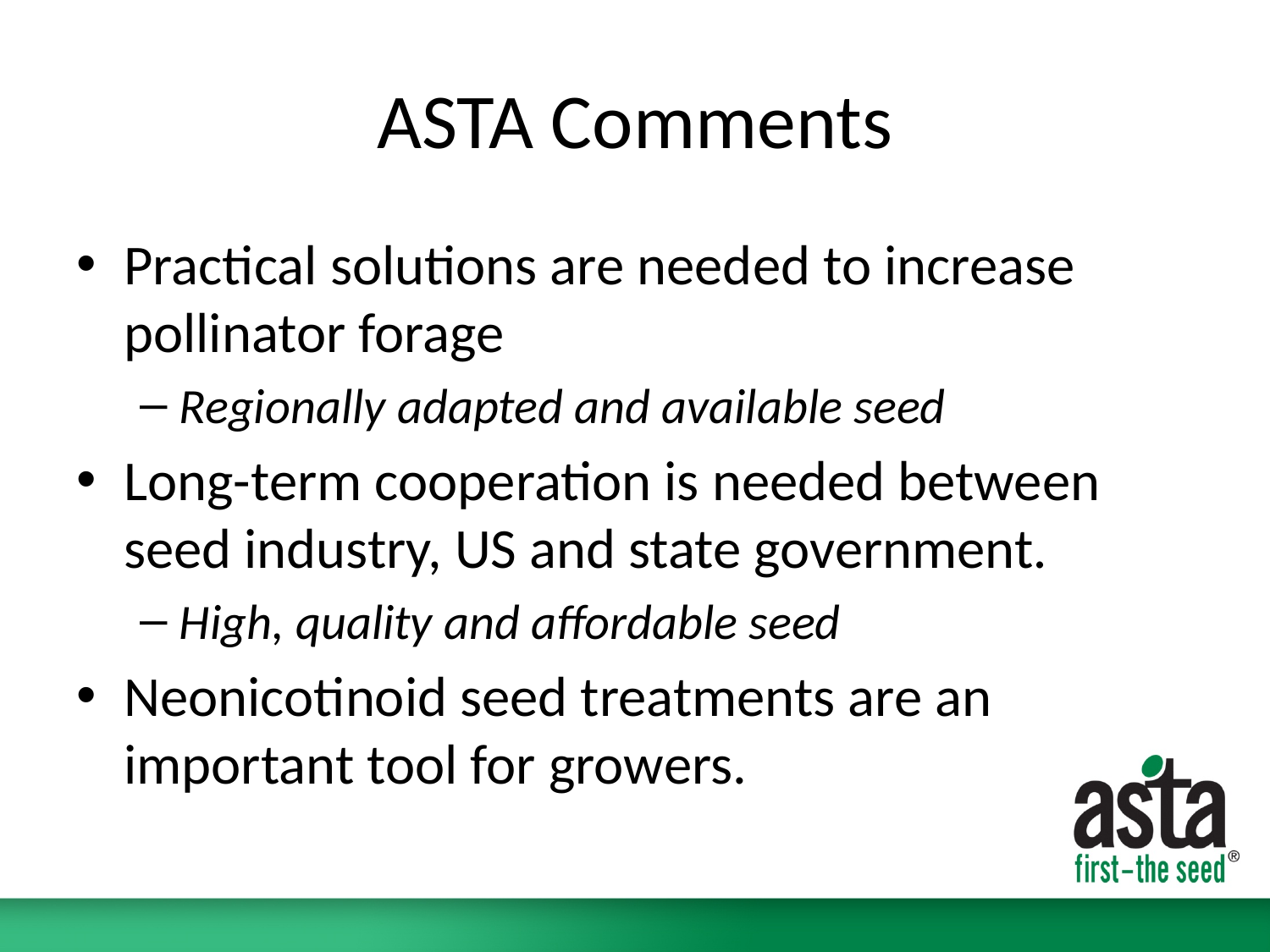

# ASTA Comments
Practical solutions are needed to increase pollinator forage
Regionally adapted and available seed
Long-term cooperation is needed between seed industry, US and state government.
High, quality and affordable seed
Neonicotinoid seed treatments are an important tool for growers.